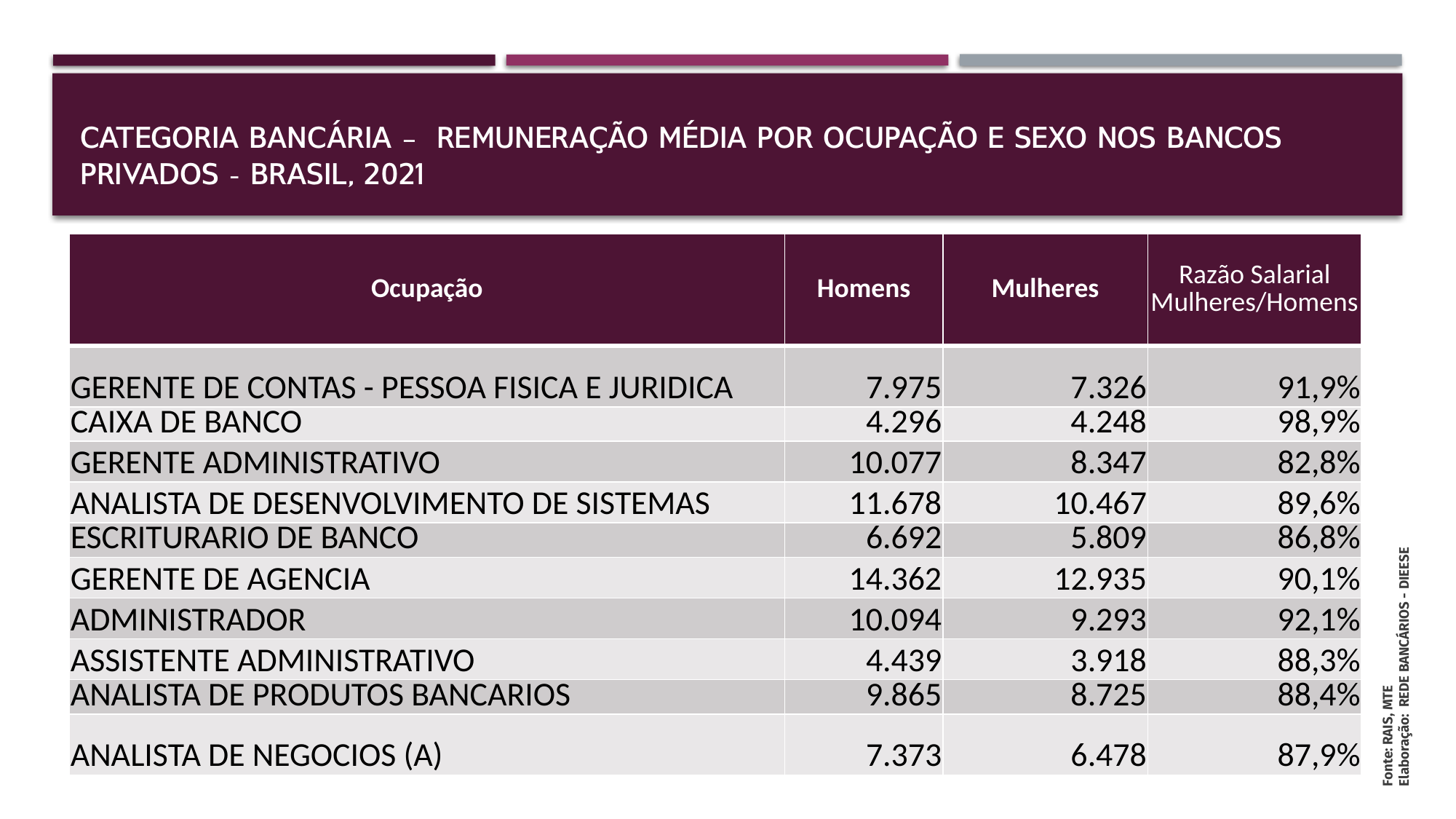

# Categoria bancária –  remuneração média por ocupação e sexo nos bancos privados - brasil, 2021
| Ocupação | Homens | Mulheres | Razão Salarial Mulheres/Homens |
| --- | --- | --- | --- |
| GERENTE DE CONTAS - PESSOA FISICA E JURIDICA | 7.975 | 7.326 | 91,9% |
| CAIXA DE BANCO | 4.296 | 4.248 | 98,9% |
| GERENTE ADMINISTRATIVO | 10.077 | 8.347 | 82,8% |
| ANALISTA DE DESENVOLVIMENTO DE SISTEMAS | 11.678 | 10.467 | 89,6% |
| ESCRITURARIO DE BANCO | 6.692 | 5.809 | 86,8% |
| GERENTE DE AGENCIA | 14.362 | 12.935 | 90,1% |
| ADMINISTRADOR | 10.094 | 9.293 | 92,1% |
| ASSISTENTE ADMINISTRATIVO | 4.439 | 3.918 | 88,3% |
| ANALISTA DE PRODUTOS BANCARIOS | 9.865 | 8.725 | 88,4% |
| ANALISTA DE NEGOCIOS (A) | 7.373 | 6.478 | 87,9% |
Fonte: RAIS, MTE
Elaboração:  REDE BANCÁRIOS - DIEESE